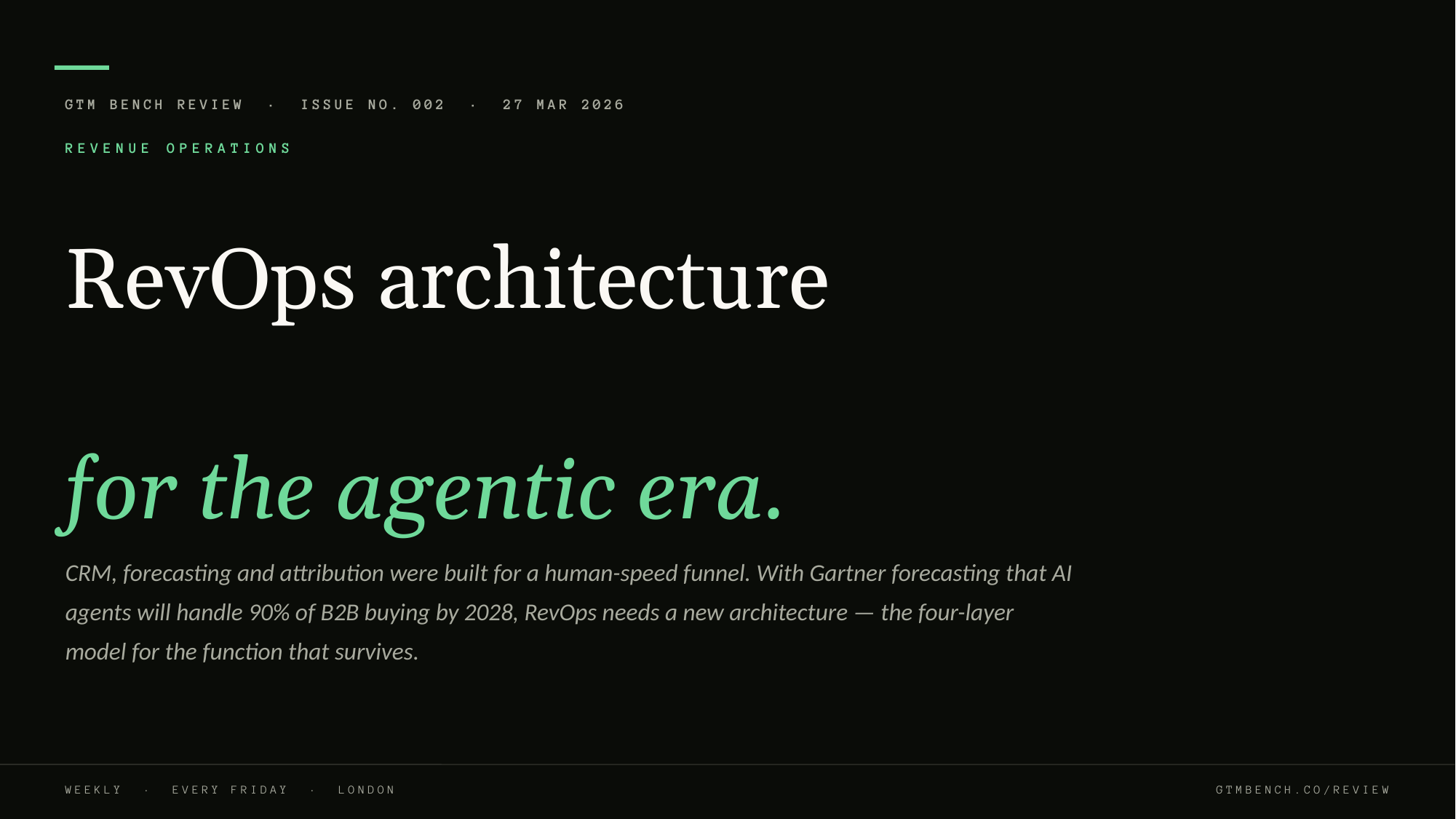

GTM BENCH REVIEW  ·  ISSUE NO. 002  ·  27 MAR 2026
REVENUE OPERATIONS
RevOps architecture

for the agentic era.
CRM, forecasting and attribution were built for a human-speed funnel. With Gartner forecasting that AI agents will handle 90% of B2B buying by 2028, RevOps needs a new architecture — the four-layer model for the function that survives.

WEEKLY  ·  EVERY FRIDAY  ·  LONDON
GTMBENCH.CO/REVIEW